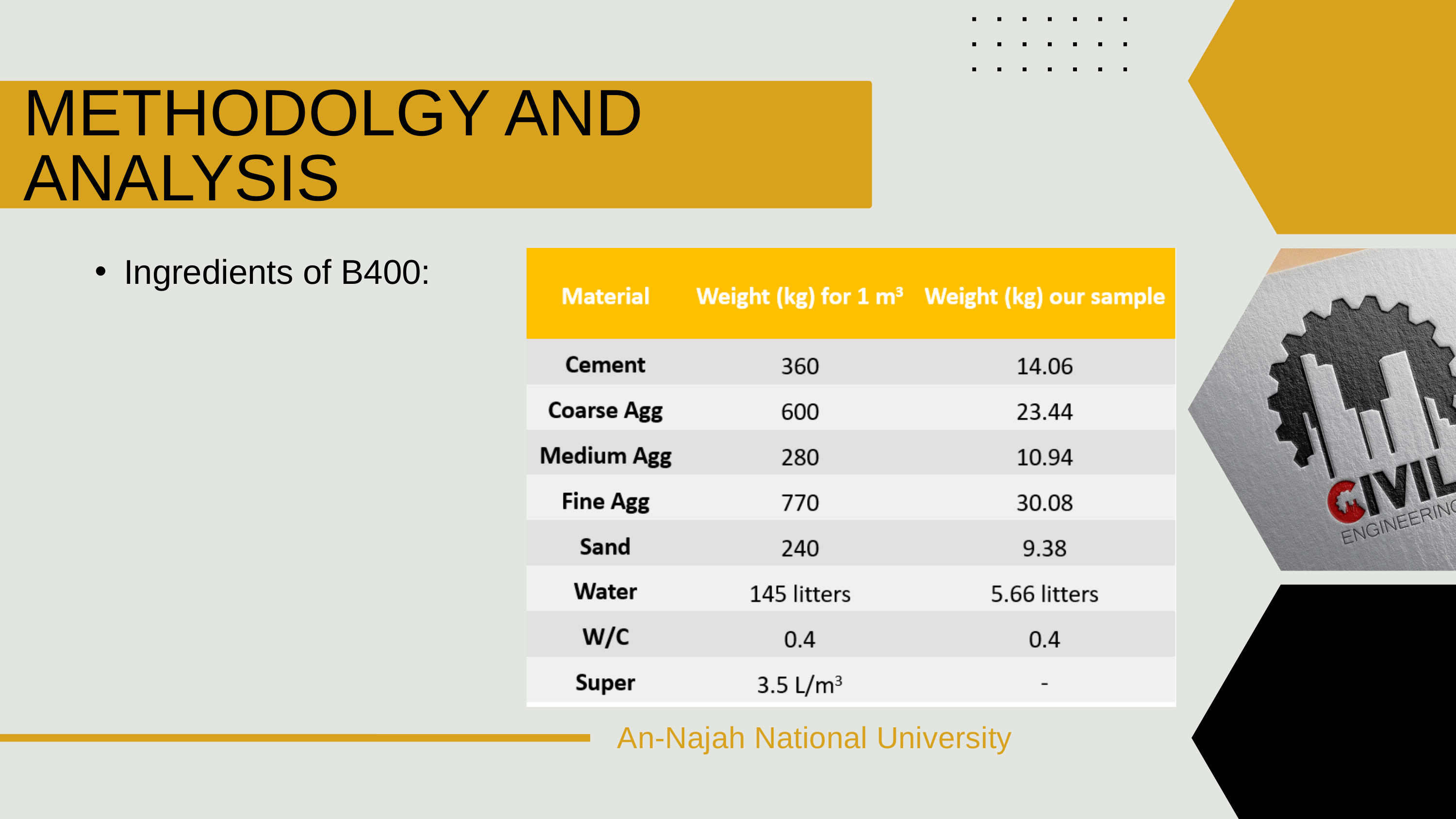

METHODOLGY AND ANALYSIS
Ingredients of B400:

An-Najah National University